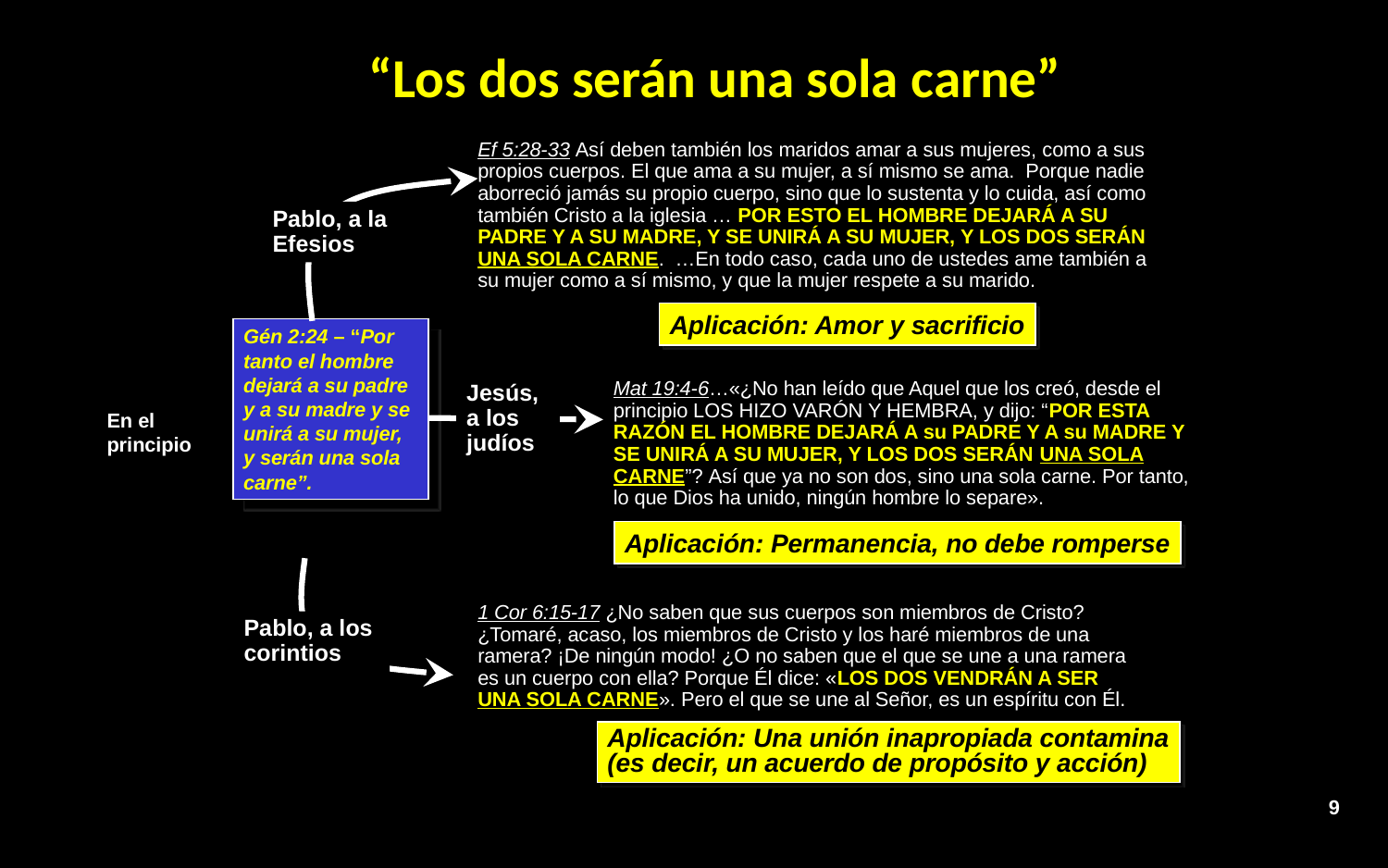

“Los dos serán una sola carne”
Ef 5:28-33 Así deben también los maridos amar a sus mujeres, como a sus propios cuerpos. El que ama a su mujer, a sí mismo se ama.  Porque nadie aborreció jamás su propio cuerpo, sino que lo sustenta y lo cuida, así como también Cristo a la iglesia … POR ESTO EL HOMBRE DEJARÁ A SU PADRE Y A SU MADRE, Y SE UNIRÁ A SU MUJER, Y LOS DOS SERÁN UNA SOLA CARNE.  …En todo caso, cada uno de ustedes ame también a su mujer como a sí mismo, y que la mujer respete a su marido.

Pablo, a la
Efesios
Aplicación: Amor y sacrificio
Gén 2:24 – “Por tanto el hombre dejará a su padre y a su madre y se unirá a su mujer, y serán una sola carne”.
Mat 19:4-6…«¿No han leído que Aquel que los creó, desde el principio LOS HIZO VARÓN Y HEMBRA, y dijo: “POR ESTA RAZÓN EL HOMBRE DEJARÁ A su PADRE Y A su MADRE Y SE UNIRÁ A SU MUJER, Y LOS DOS SERÁN UNA SOLA CARNE”? Así que ya no son dos, sino una sola carne. Por tanto, lo que Dios ha unido, ningún hombre lo separe».
Jesús, a los judíos

En el principio
Aplicación: Permanencia, no debe romperse

1 Cor 6:15-17 ¿No saben que sus cuerpos son miembros de Cristo? ¿Tomaré, acaso, los miembros de Cristo y los haré miembros de una ramera? ¡De ningún modo! ¿O no saben que el que se une a una ramera es un cuerpo con ella? Porque Él dice: «LOS DOS VENDRÁN A SER UNA SOLA CARNE». Pero el que se une al Señor, es un espíritu con Él.
Pablo, a los corintios
Aplicación: Una unión inapropiada contamina
(es decir, un acuerdo de propósito y acción)
9